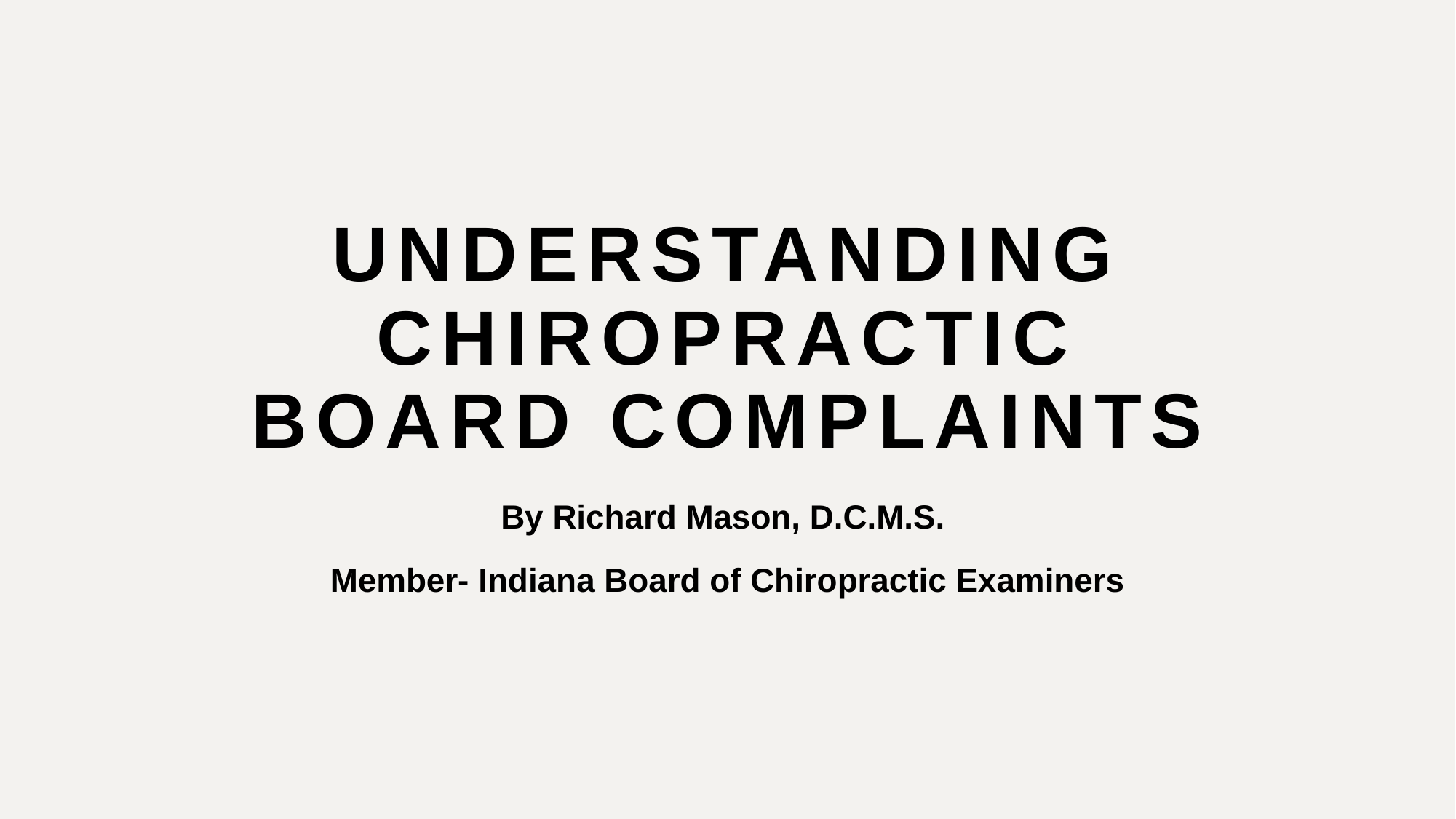

# Understanding Chiropractic Board Complaints
By Richard Mason, D.C.M.S.
Member- Indiana Board of Chiropractic Examiners